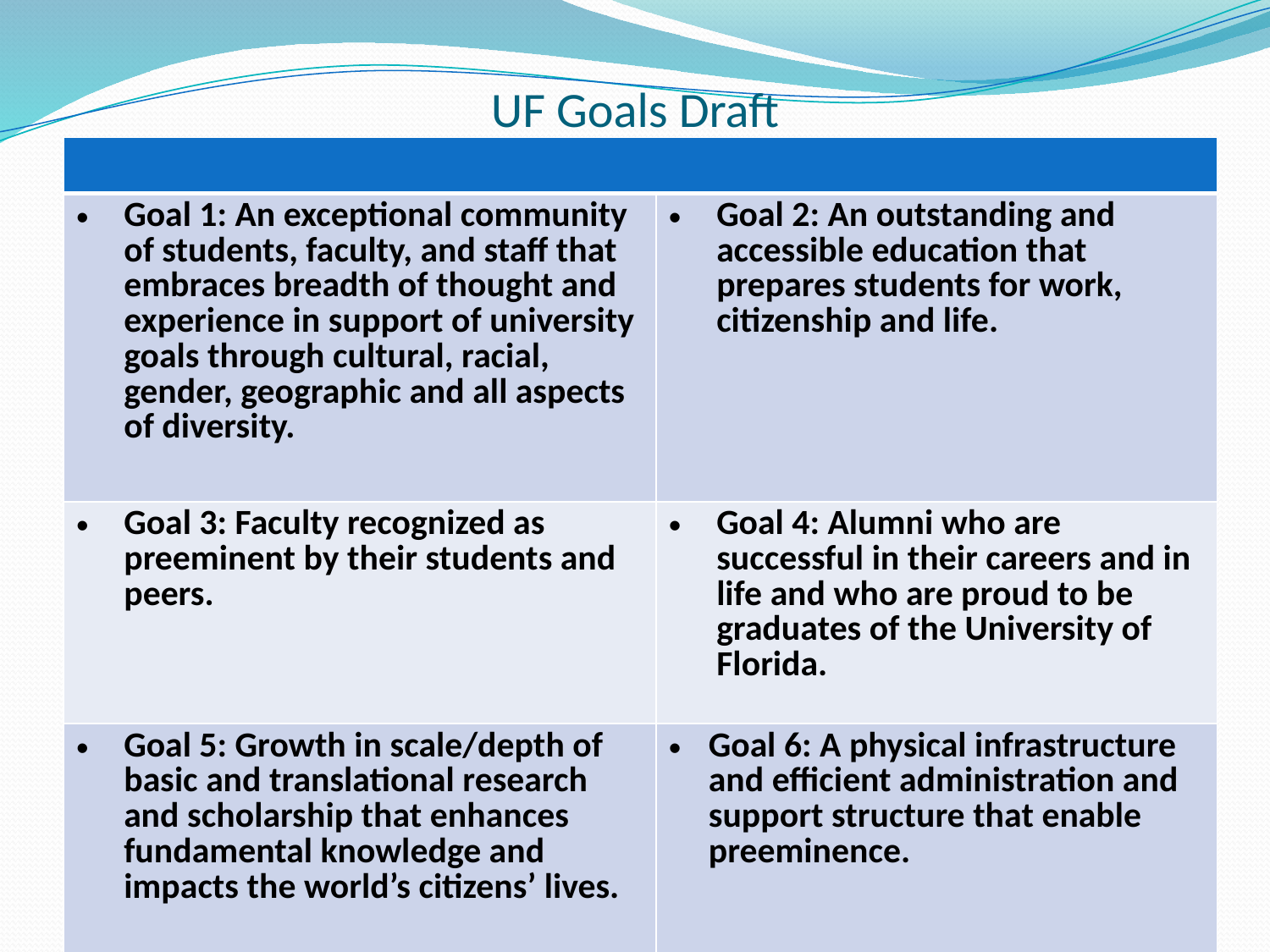

# UF Goals Draft
|  |  |
| --- | --- |
| Goal 1: An exceptional community of students, faculty, and staff that embraces breadth of thought and experience in support of university goals through cultural, racial, gender, geographic and all aspects of diversity. | Goal 2: An outstanding and accessible education that prepares students for work, citizenship and life. |
| Goal 3: Faculty recognized as preeminent by their students and peers. | Goal 4: Alumni who are successful in their careers and in life and who are proud to be graduates of the University of Florida. |
| Goal 5: Growth in scale/depth of basic and translational research and scholarship that enhances fundamental knowledge and impacts the world’s citizens’ lives. | Goal 6: A physical infrastructure and efficient administration and support structure that enable preeminence. |